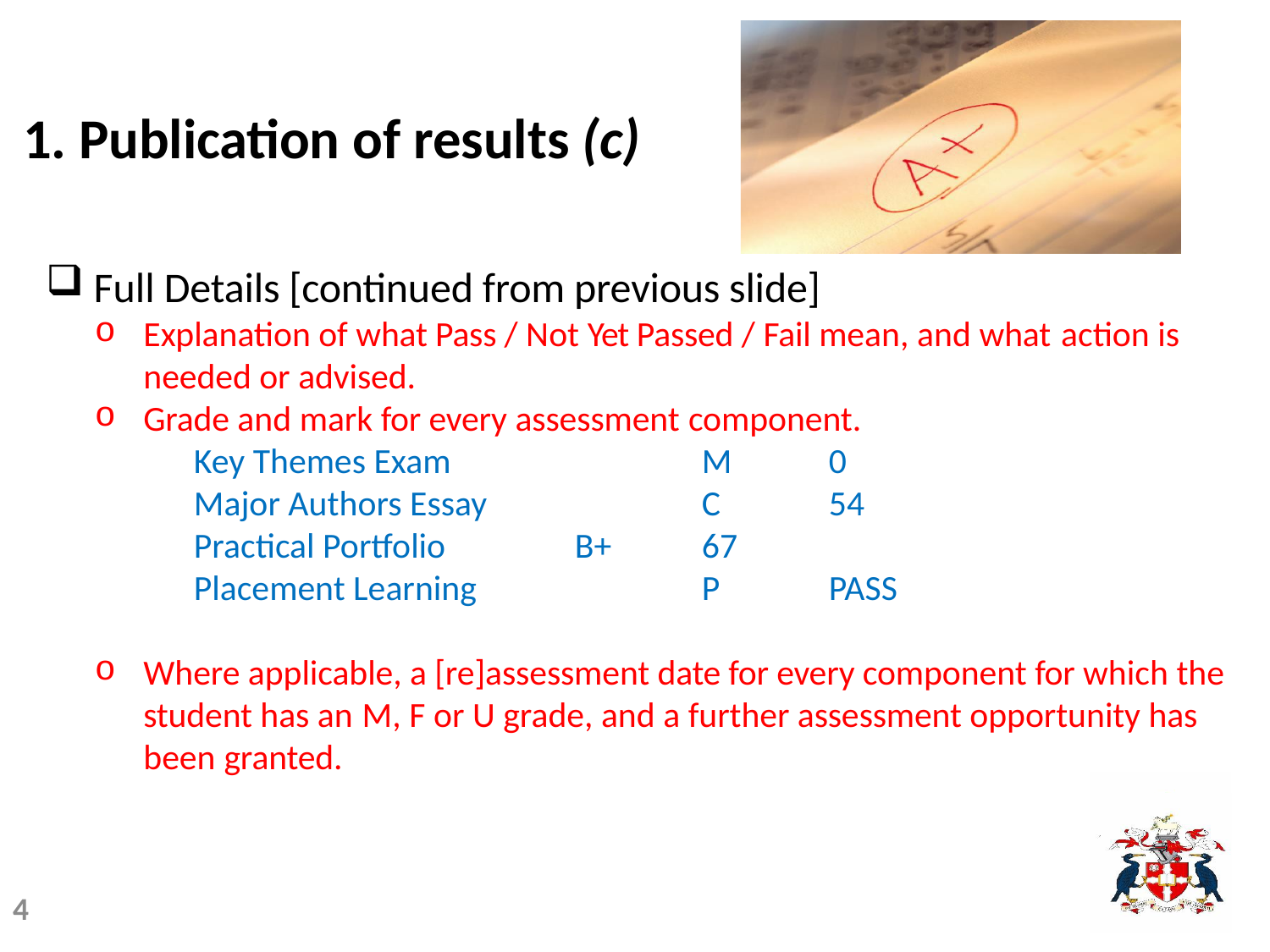

# 1. Publication of results (c)
Full Details [continued from previous slide]
Explanation of what Pass / Not Yet Passed / Fail mean, and what action is  needed or advised.
Grade and mark for every assessment component.
Key Themes Exam		M	0
Major Authors Essay		C	54
Practical Portfolio		B+	67
Placement Learning		P	PASS

Where applicable, a [re]assessment date for every component for which the student has an M, F or U grade, and a further assessment opportunity has been granted.

4